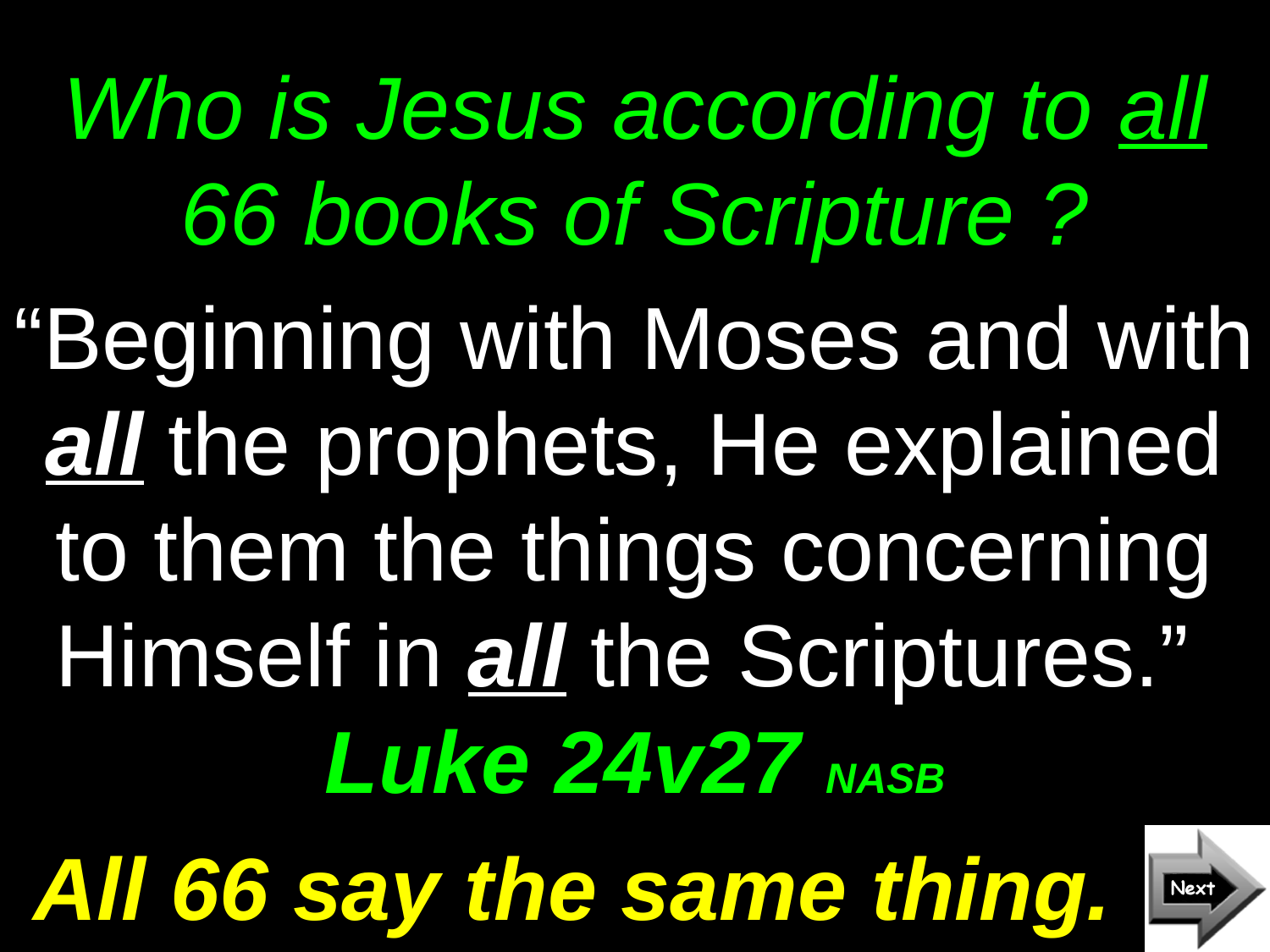

# Who is Jesus according to all 66 books of Scripture ?
“Beginning with Moses and with all the prophets, He explained to them the things concerning Himself in all the Scriptures.”  Luke 24v27 NASB
All 66 say the same thing.